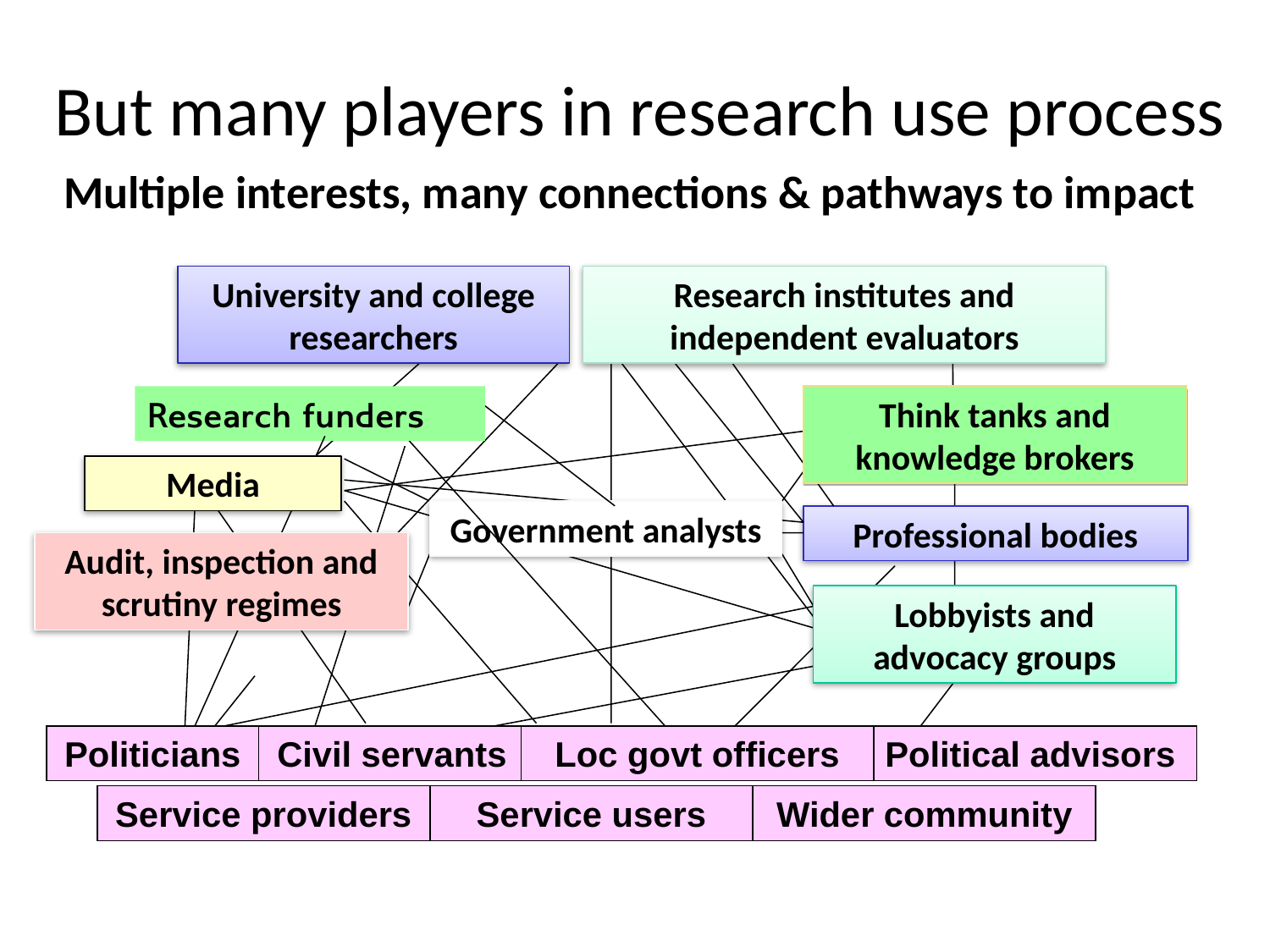

But many players in research use process
Multiple interests, many connections & pathways to impact
University and college researchers
Research institutes and independent evaluators

Research funders
Think tanks and knowledge brokers

Media

Government analysts

Professional bodies
Audit, inspection and scrutiny regimes

Lobbyists and advocacy groups

Politicians
Civil servants
Loc govt officers
Political advisors
Service providers
Service users
Wider community